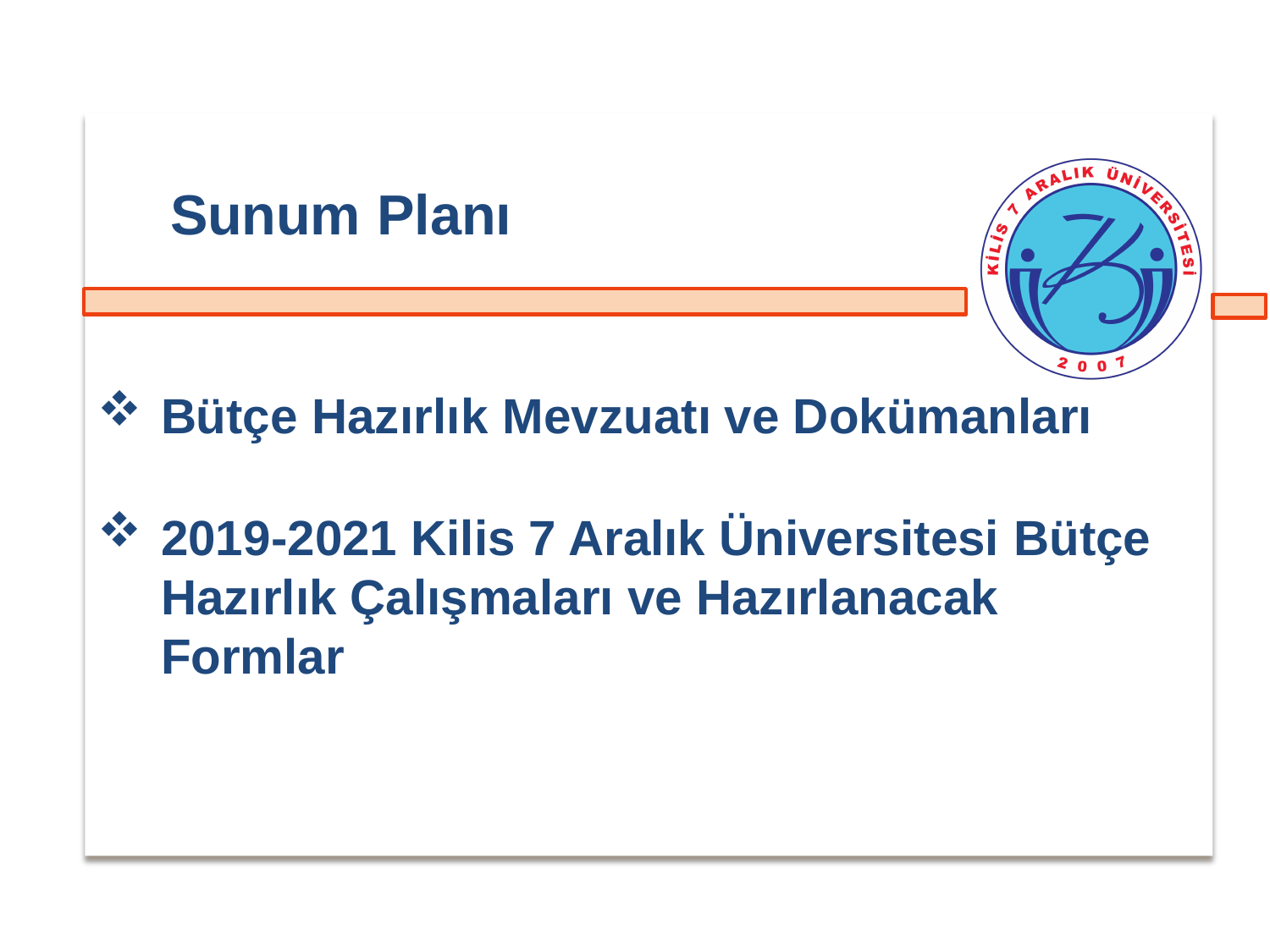

Sunum Planı

Bütçe Hazırlık Mevzuatı ve Dokümanları

2019-2021 Kilis 7 Aralık Üniversitesi Bütçe Hazırlık Çalışmaları ve Hazırlanacak Formlar